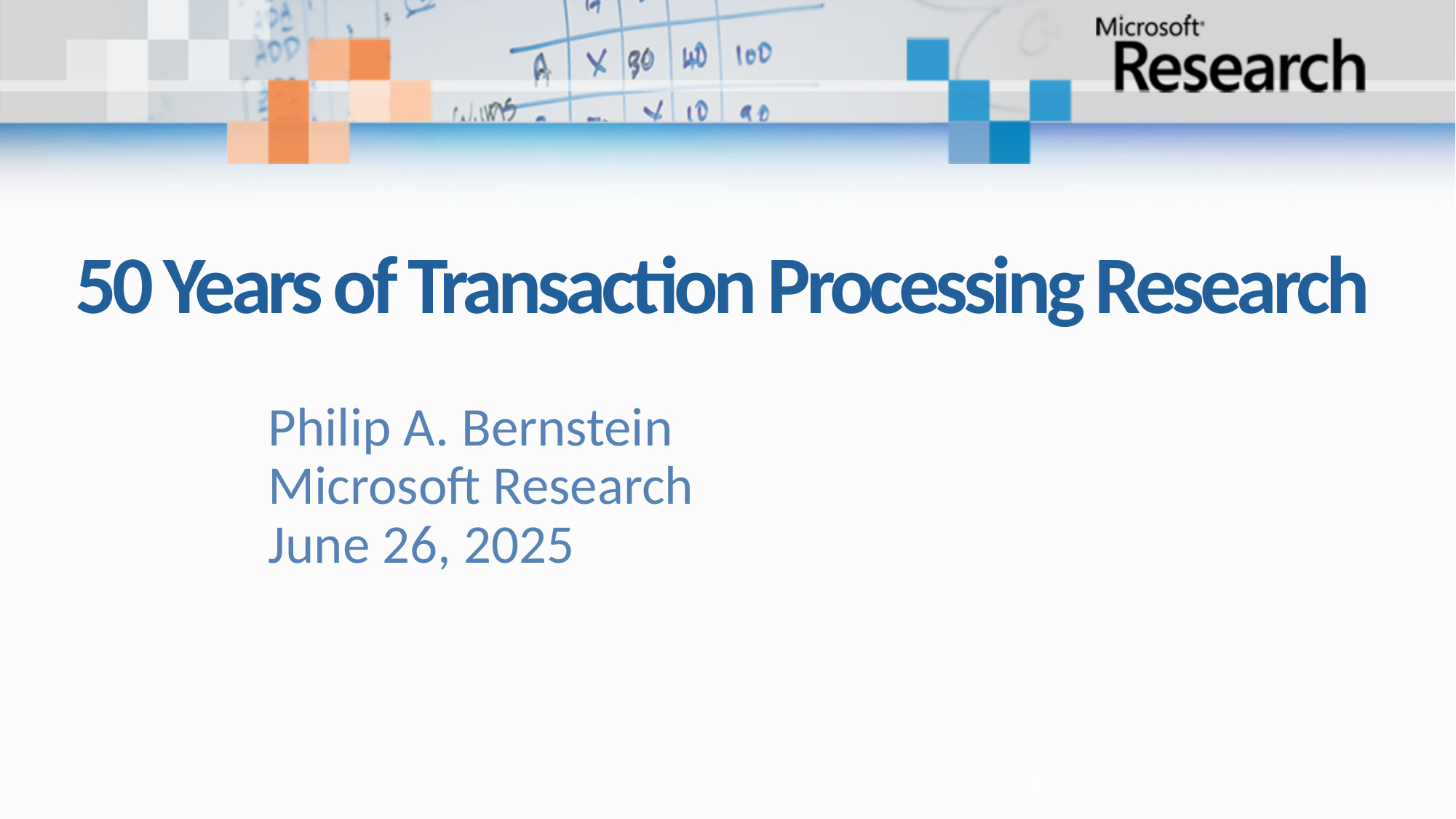

# 50 Years of Transaction Processing Research
Philip A. Bernstein
Microsoft Research
June 26, 2025
1